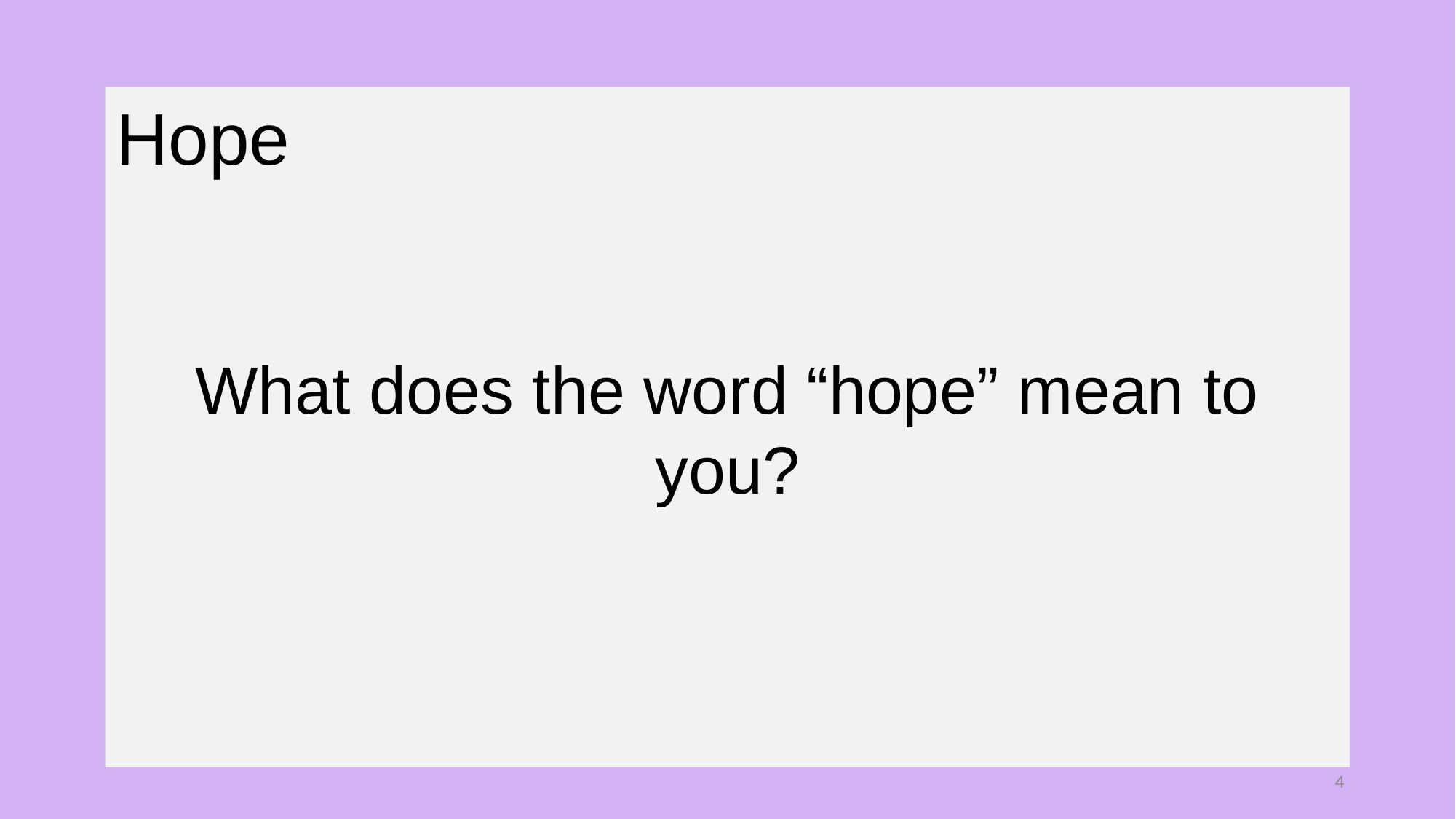

Hope

What does the word “hope” mean to you?

4